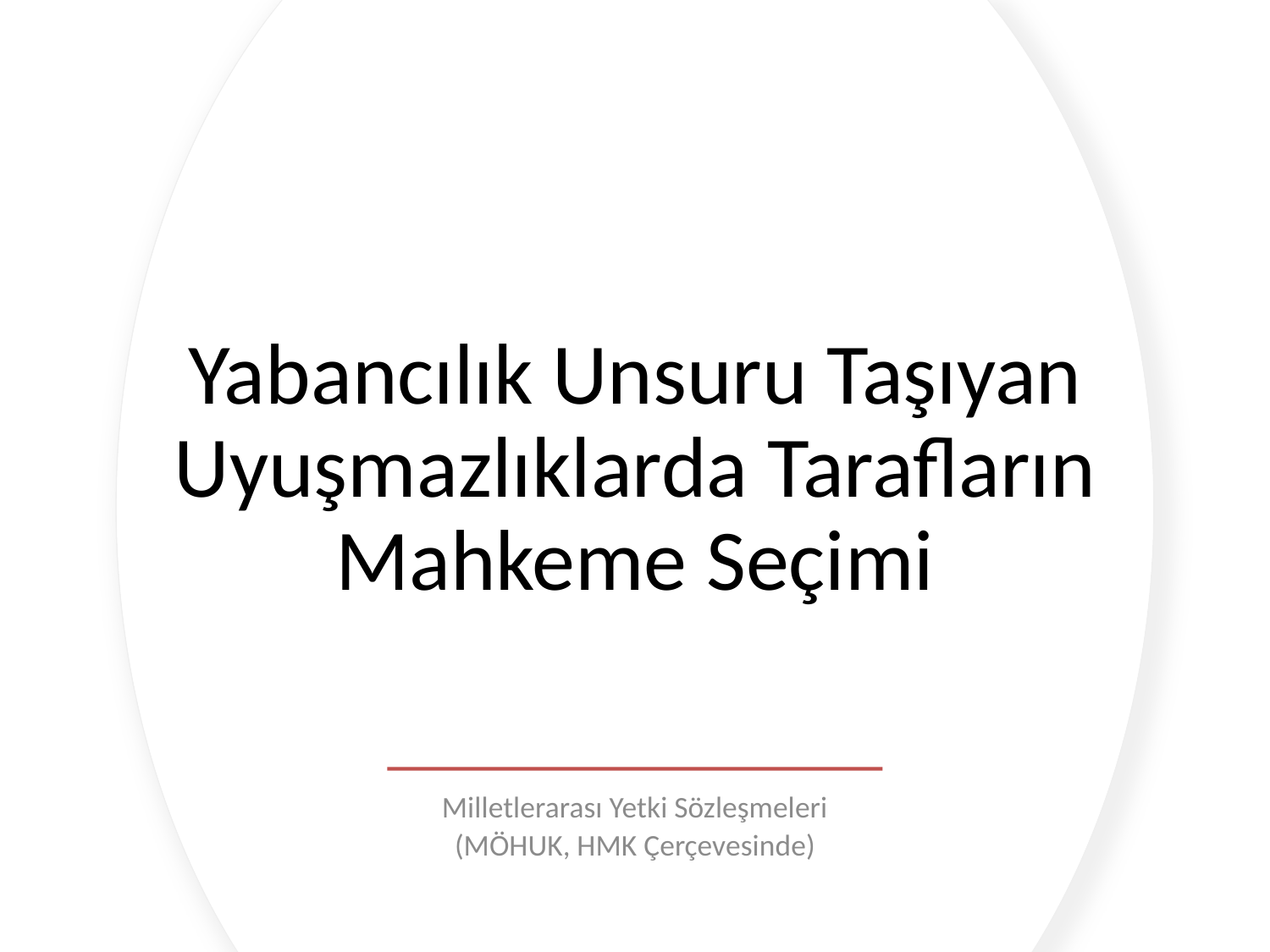

# Yabancılık Unsuru Taşıyan Uyuşmazlıklarda Tarafların Mahkeme Seçimi

Milletlerarası Yetki Sözleşmeleri
(MÖHUK, HMK Çerçevesinde)